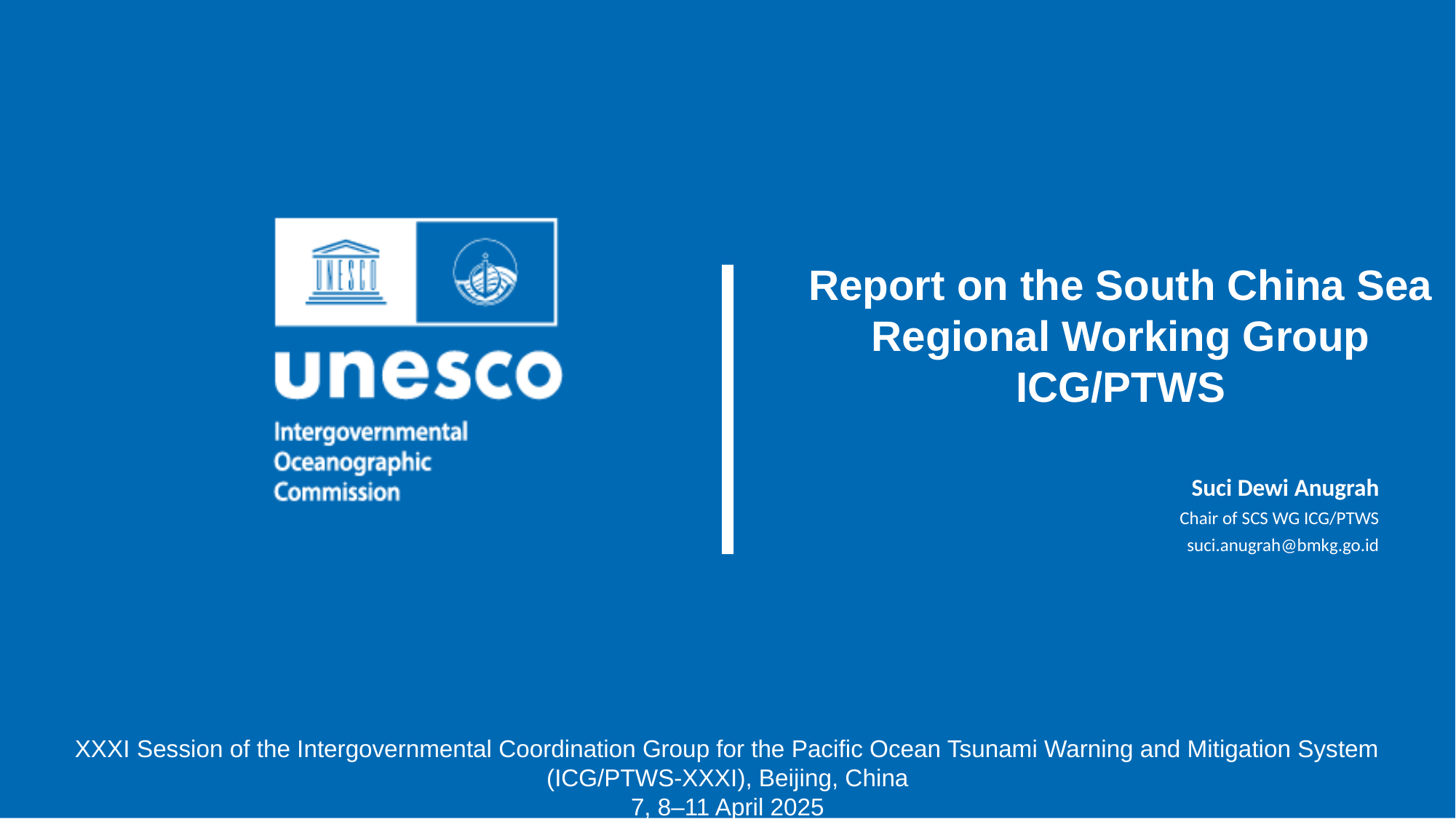

Report on the South China Sea Regional Working Group ICG/PTWS
Suci Dewi Anugrah
Chair of SCS WG ICG/PTWS
suci.anugrah@bmkg.go.id
XXXI Session of the Intergovernmental Coordination Group for the Pacific Ocean Tsunami Warning and Mitigation System (ICG/PTWS-XXXI), Beijing, China
7, 8–11 April 2025